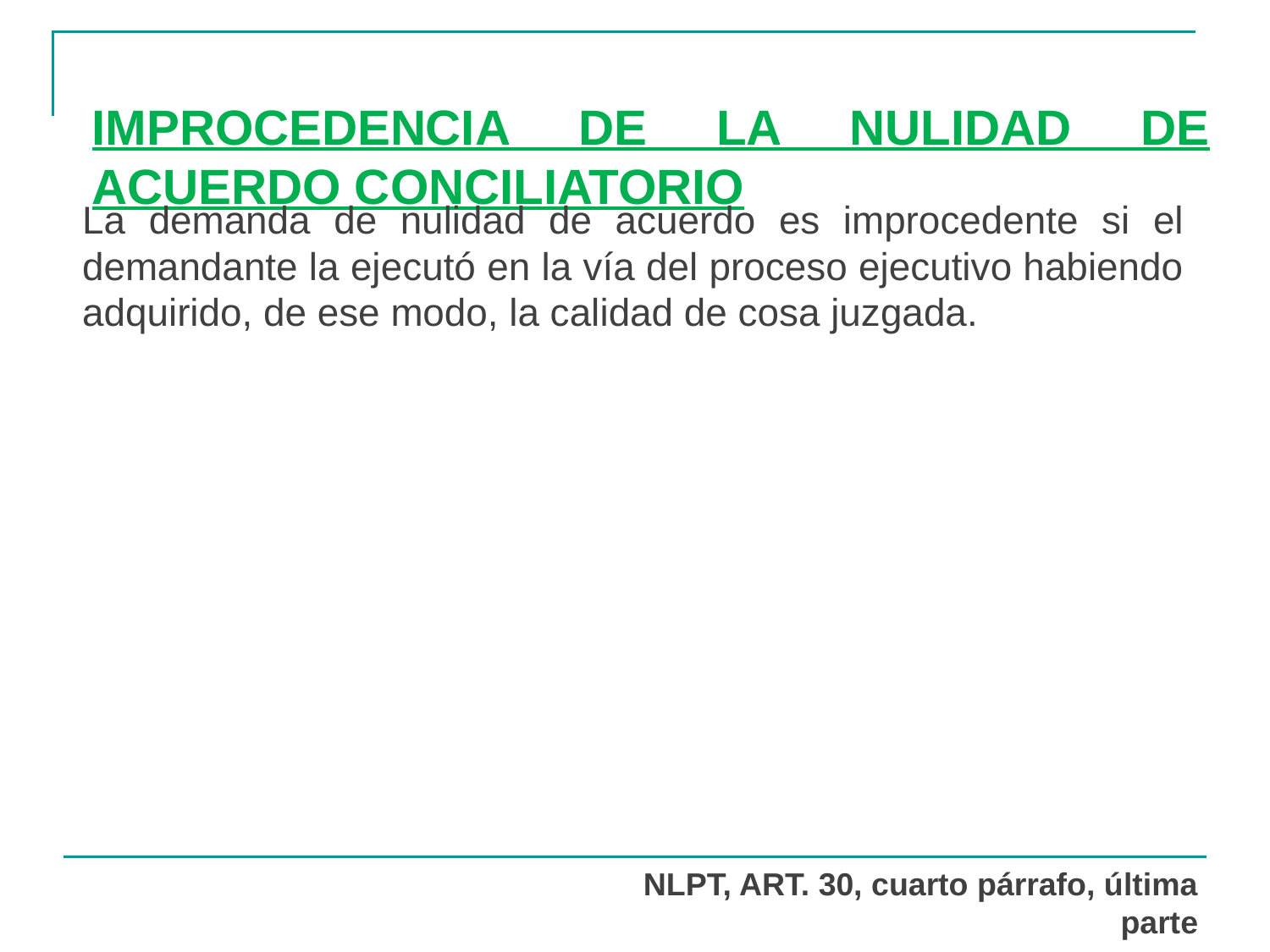

# IMPROCEDENCIA DE LA NULIDAD DE ACUERDO CONCILIATORIO
La demanda de nulidad de acuerdo es improcedente si el demandante la ejecutó en la vía del proceso ejecutivo habiendo adquirido, de ese modo, la calidad de cosa juzgada.

NLPT, ART. 30, cuarto párrafo, última parte